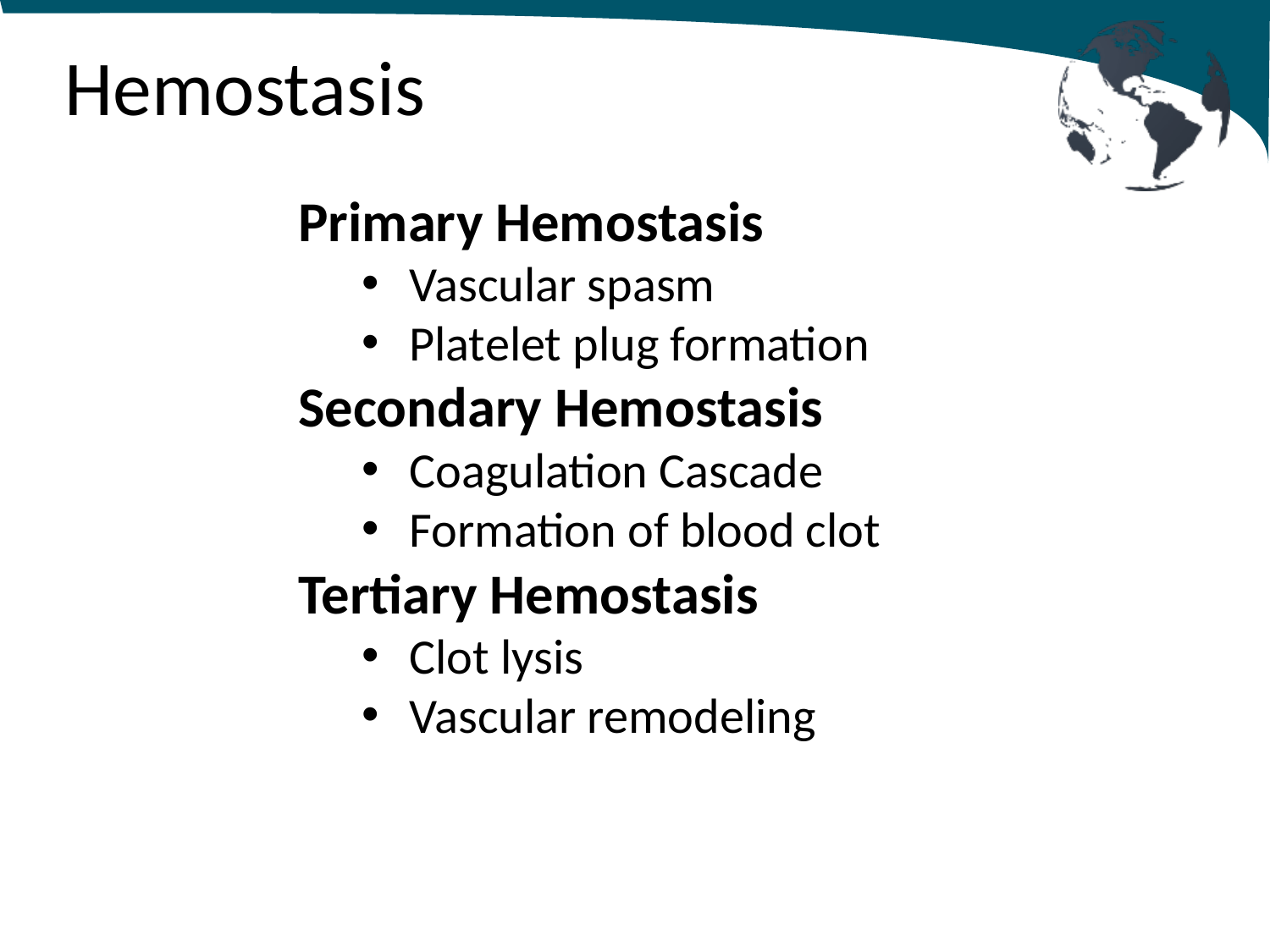

Hemostasis
Primary Hemostasis
Vascular spasm
Platelet plug formation
Secondary Hemostasis
Coagulation Cascade
Formation of blood clot
Tertiary Hemostasis
Clot lysis
Vascular remodeling